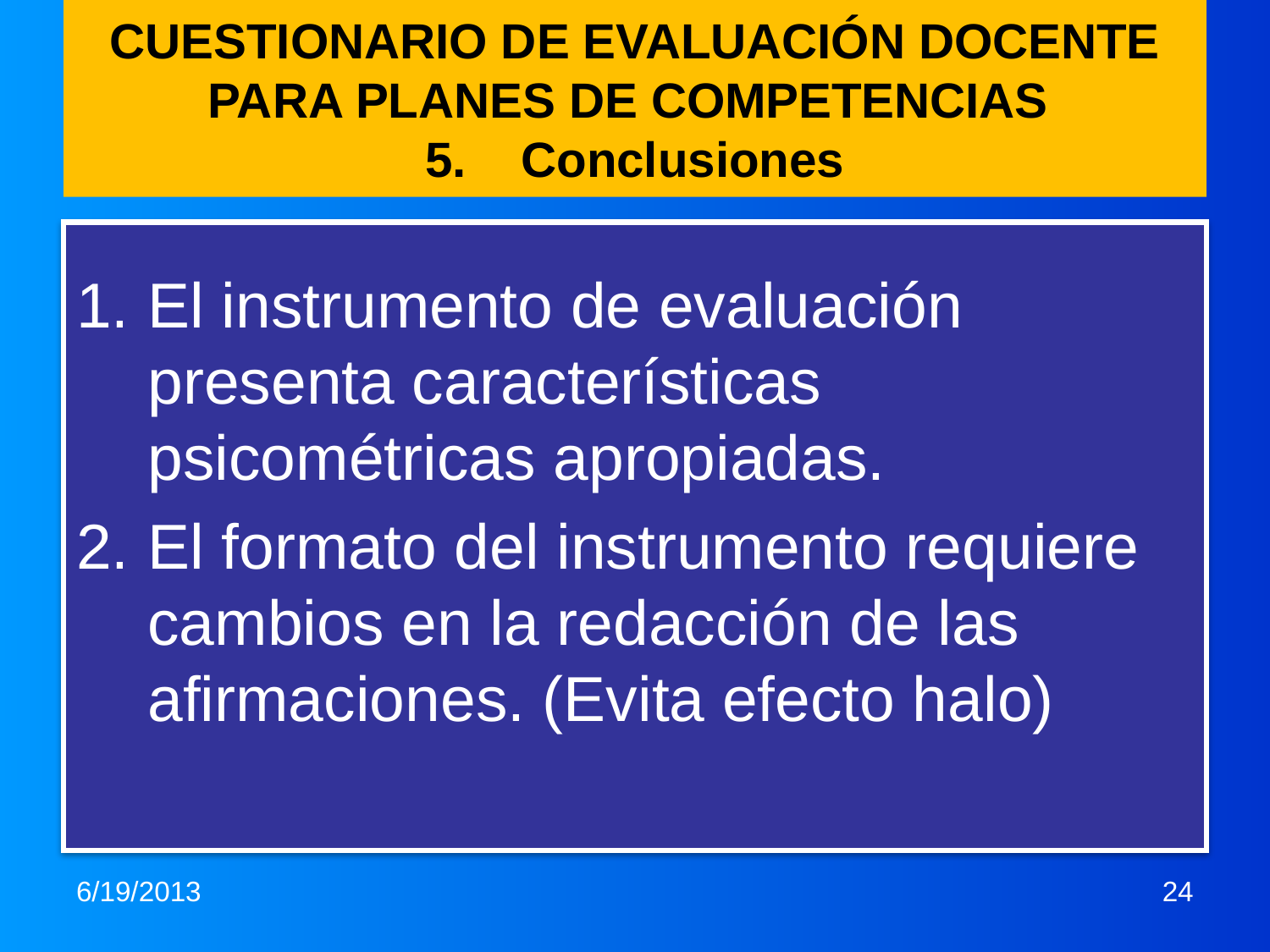

# CUESTIONARIO DE EVALUACIÓN DOCENTE PARA PLANES DE COMPETENCIAS 5.    Conclusiones

El instrumento de evaluación presenta características psicométricas apropiadas.
El formato del instrumento requiere cambios en la redacción de las afirmaciones. (Evita efecto halo)
6/19/2013
24